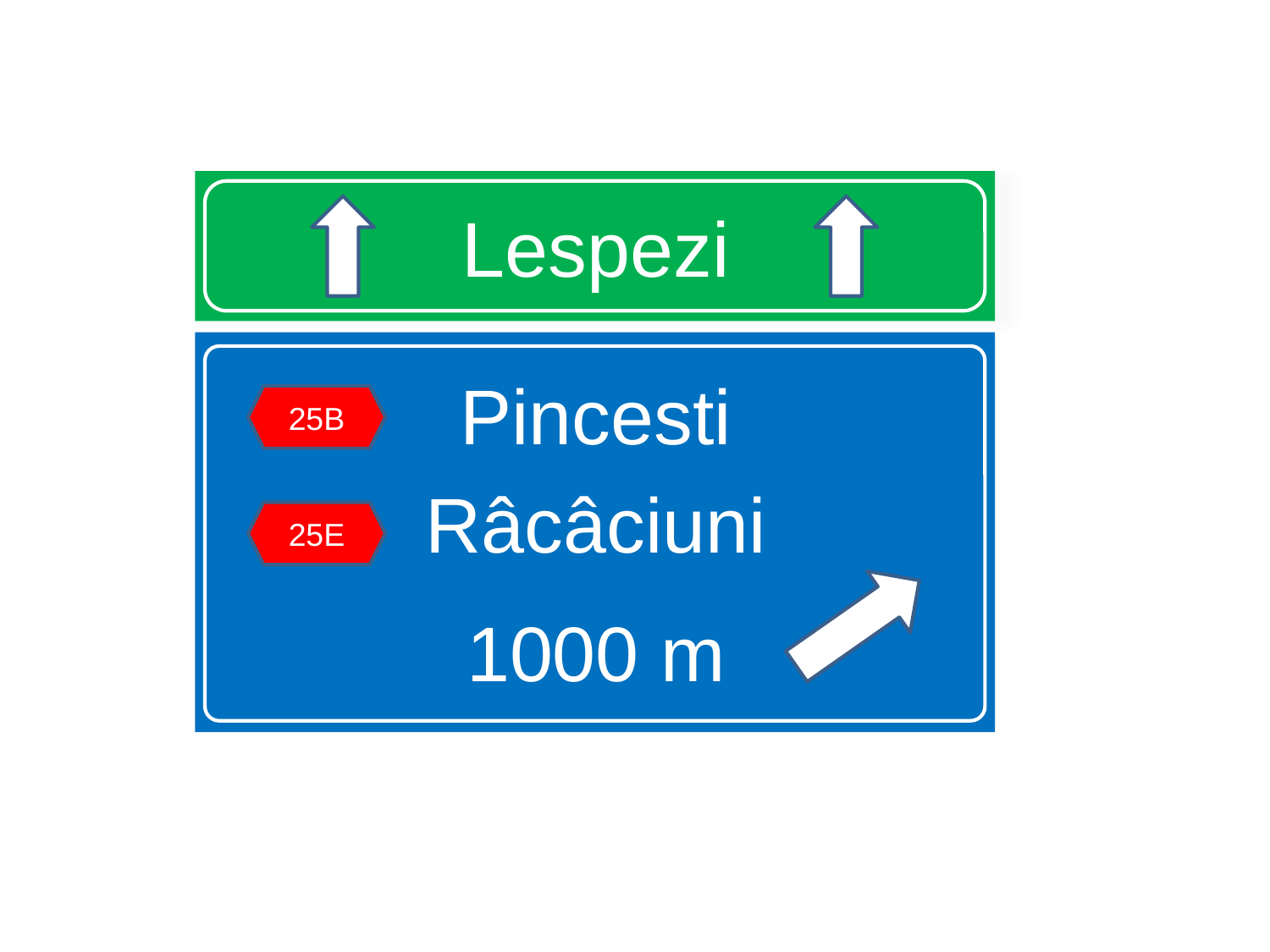

# Lespezi

Pincesti
Râcâciuni

1000 m

25B
25E